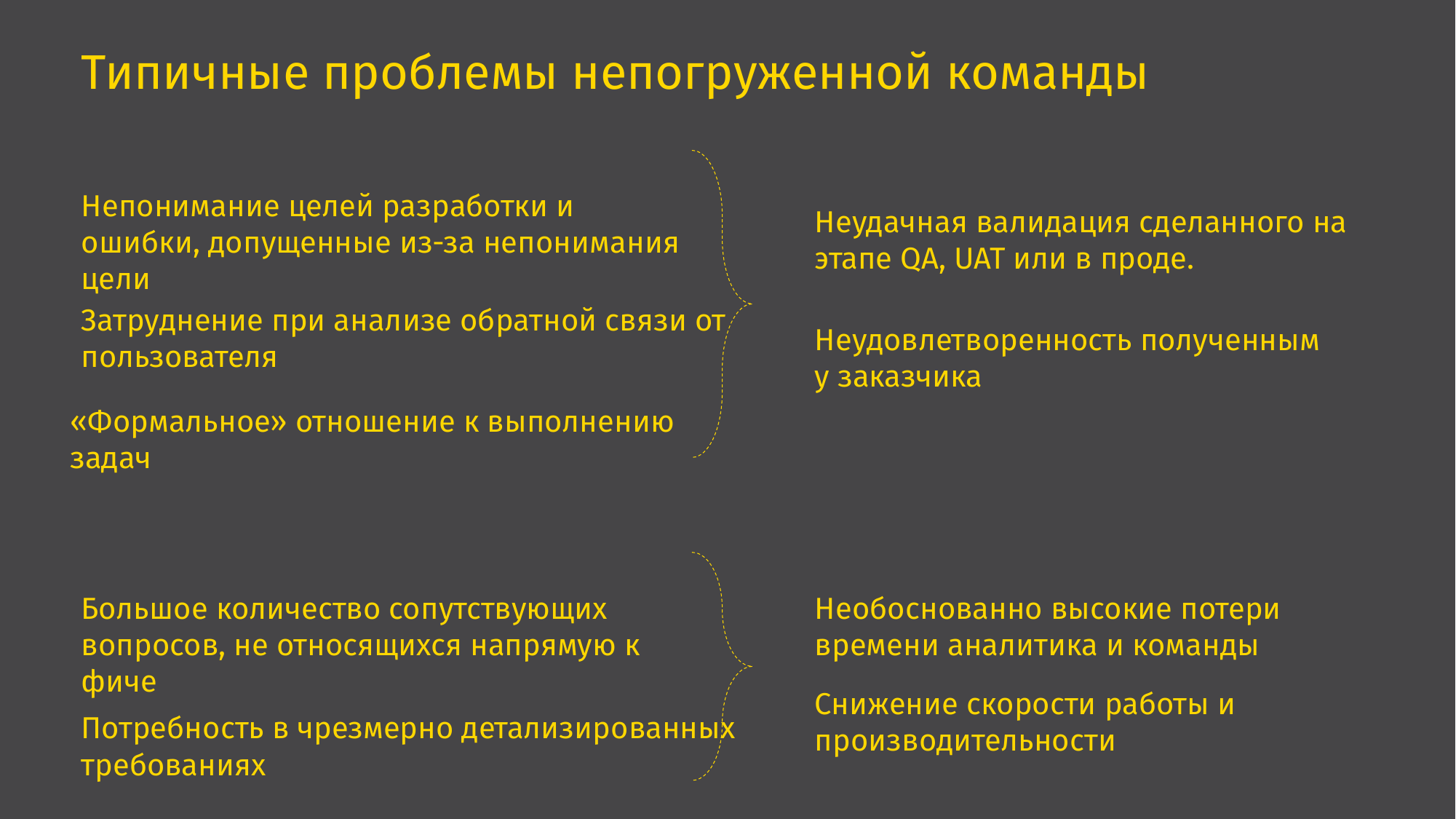

Типичные проблемы непогруженной команды

Непонимание целей разработки и ошибки, допущенные из-за непонимания цели
Неудачная валидация сделанного на этапе QA, UAT или в проде.
Затруднение при анализе обратной связи от пользователя
Неудовлетворенность полученным у заказчика
«Формальное» отношение к выполнению задач

Большое количество сопутствующих вопросов, не относящихся напрямую к фиче
Необоснованно высокие потери времени аналитика и команды
Снижение скорости работы и производительности
Потребность в чрезмерно детализированных требованиях